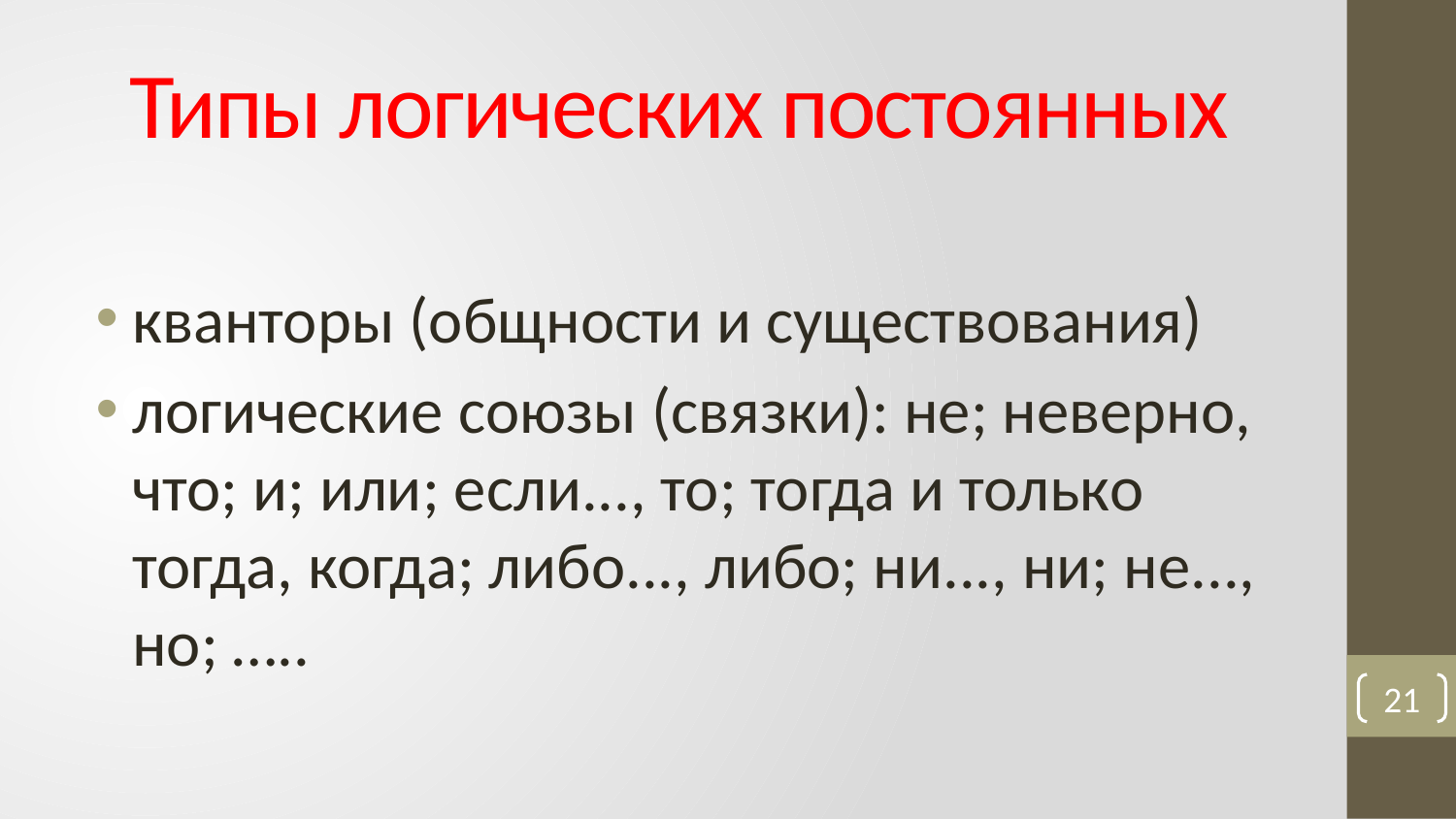

# Типы логических постоянных

кванторы (общности и существования)
логические союзы (связки): не; неверно, что; и; или; если..., то; тогда и только тогда, когда; либо..., либо; ни..., ни; не..., но; …..
21